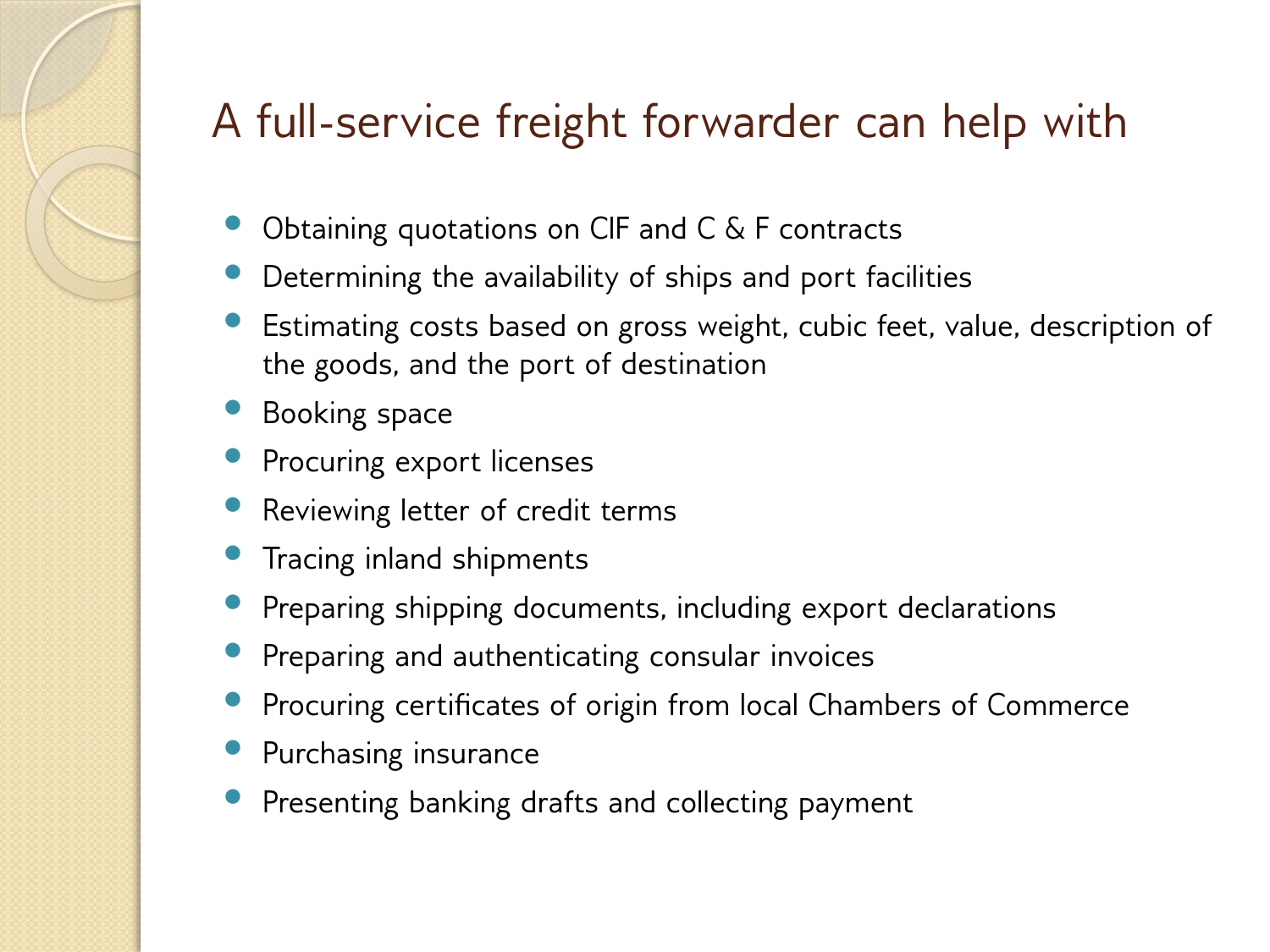

# A full-service freight forwarder can help with
Obtaining quotations on CIF and C & F contracts
Determining the availability of ships and port facilities
Estimating costs based on gross weight, cubic feet, value, description of the goods, and the port of destination
Booking space
Procuring export licenses
Reviewing letter of credit terms
Tracing inland shipments
Preparing shipping documents, including export declarations
Preparing and authenticating consular invoices
Procuring certificates of origin from local Chambers of Commerce
Purchasing insurance
Presenting banking drafts and collecting payment